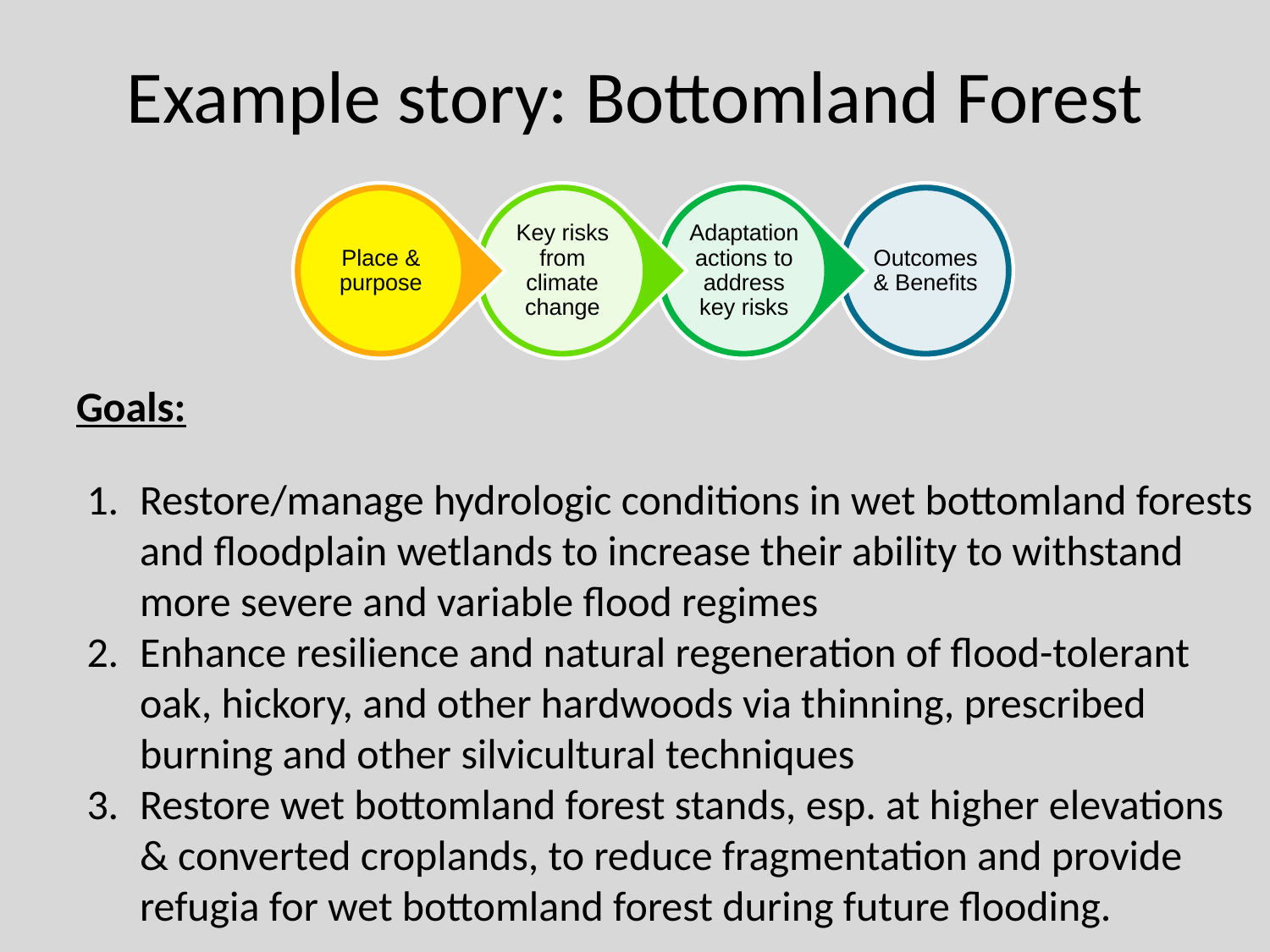

# Example story: Bottomland Forest

Place & purpose
Key risks from climate change
Adaptation actions to address key risks
Outcomes & Benefits
Goals:
Restore/manage hydrologic conditions in wet bottomland forests and floodplain wetlands to increase their ability to withstand more severe and variable flood regimes
Enhance resilience and natural regeneration of flood-tolerant oak, hickory, and other hardwoods via thinning, prescribed burning and other silvicultural techniques
Restore wet bottomland forest stands, esp. at higher elevations & converted croplands, to reduce fragmentation and provide refugia for wet bottomland forest during future flooding.